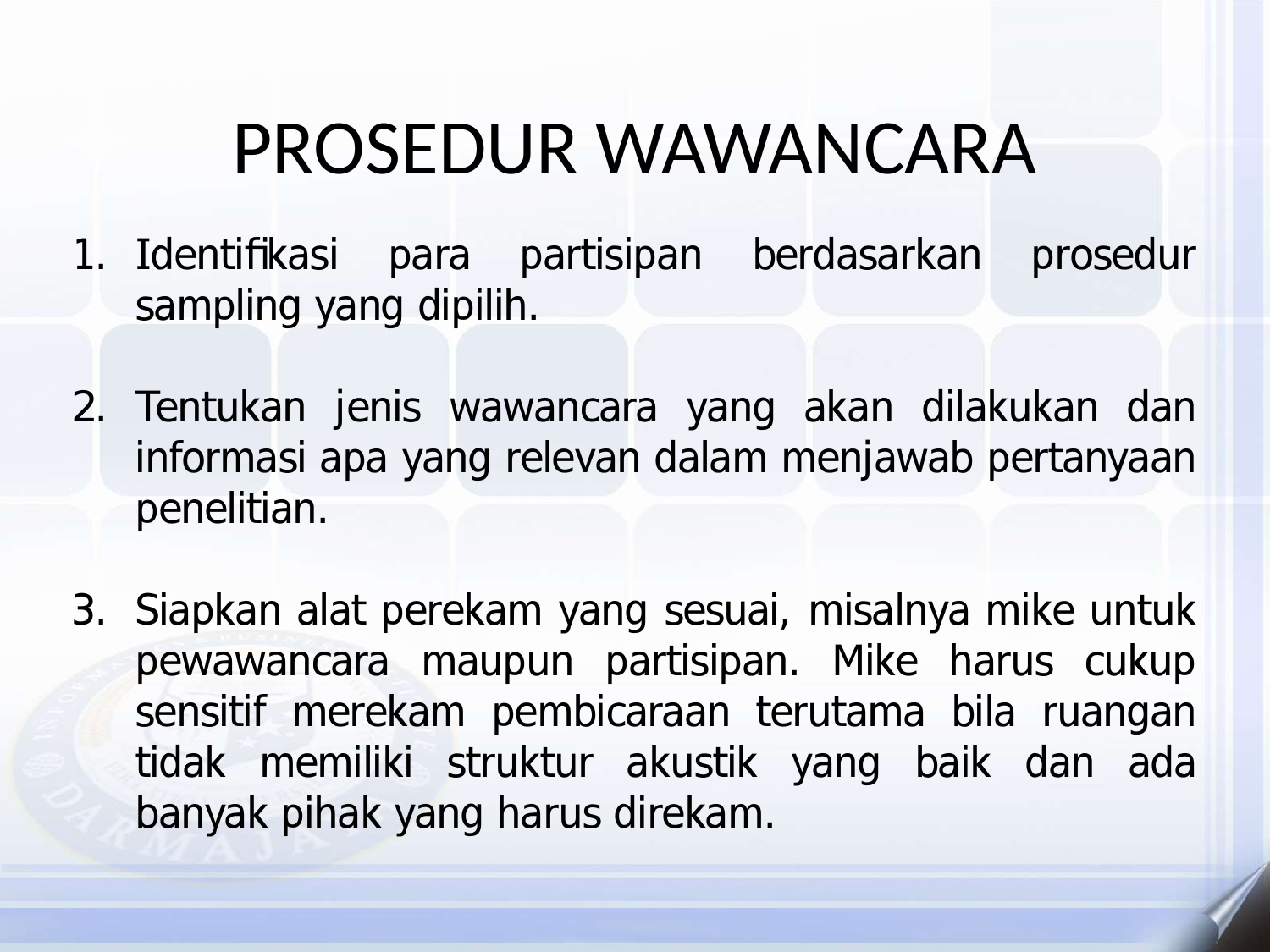

# PROSEDUR WAWANCARA
Identifikasi para partisipan berdasarkan prosedur sampling yang dipilih.

Tentukan jenis wawancara yang akan dilakukan dan informasi apa yang relevan dalam menjawab pertanyaan penelitian.

Siapkan alat perekam yang sesuai, misalnya mike untuk pewawancara maupun partisipan. Mike harus cukup sensitif merekam pembicaraan terutama bila ruangan tidak memiliki struktur akustik yang baik dan ada banyak pihak yang harus direkam.